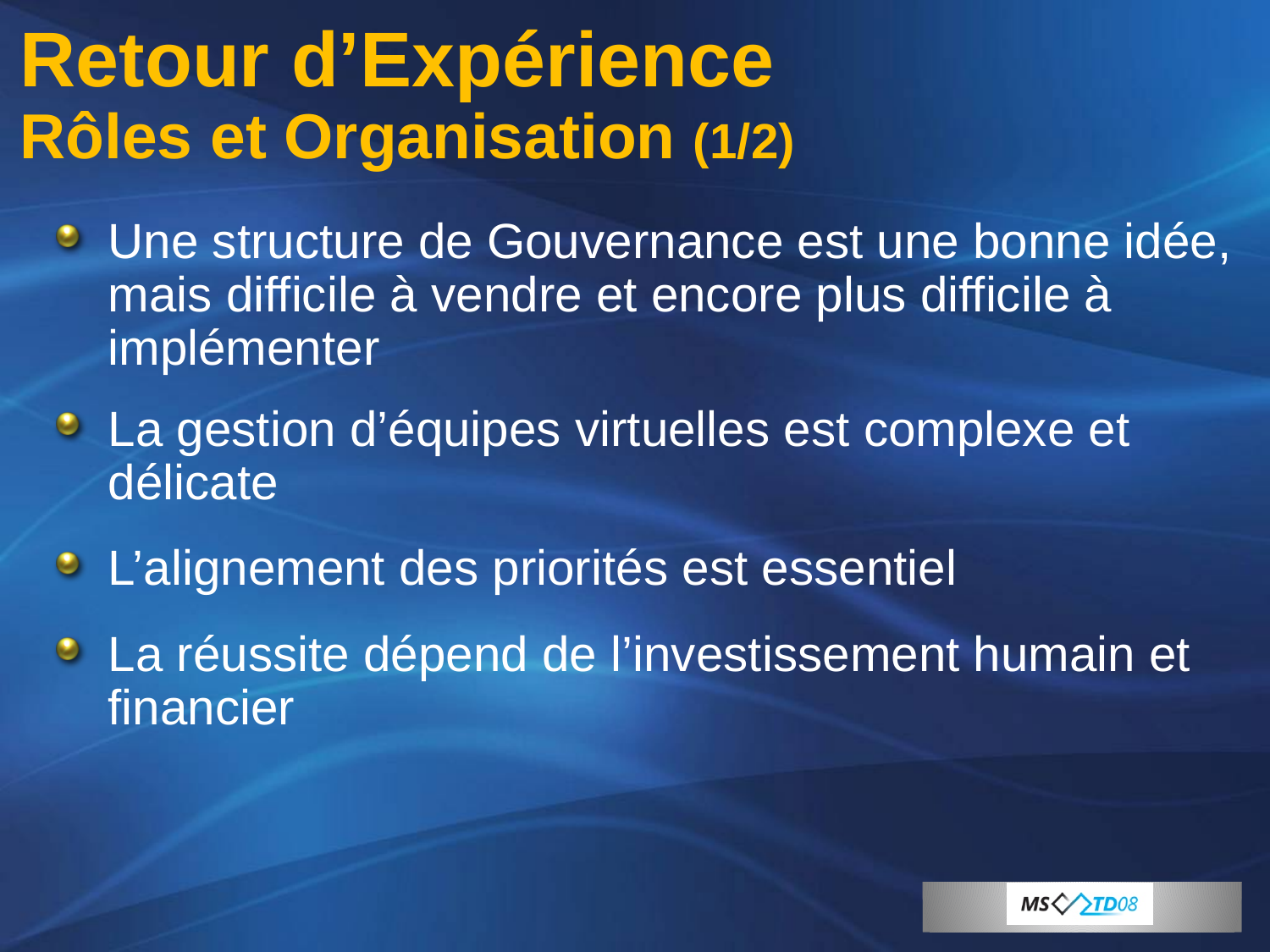

# Retour d’Expérience Rôles et Organisation (1/2)
Une structure de Gouvernance est une bonne idée, mais difficile à vendre et encore plus difficile à implémenter

La gestion d’équipes virtuelles est complexe et délicate

L’alignement des priorités est essentiel

La réussite dépend de l’investissement humain et financier